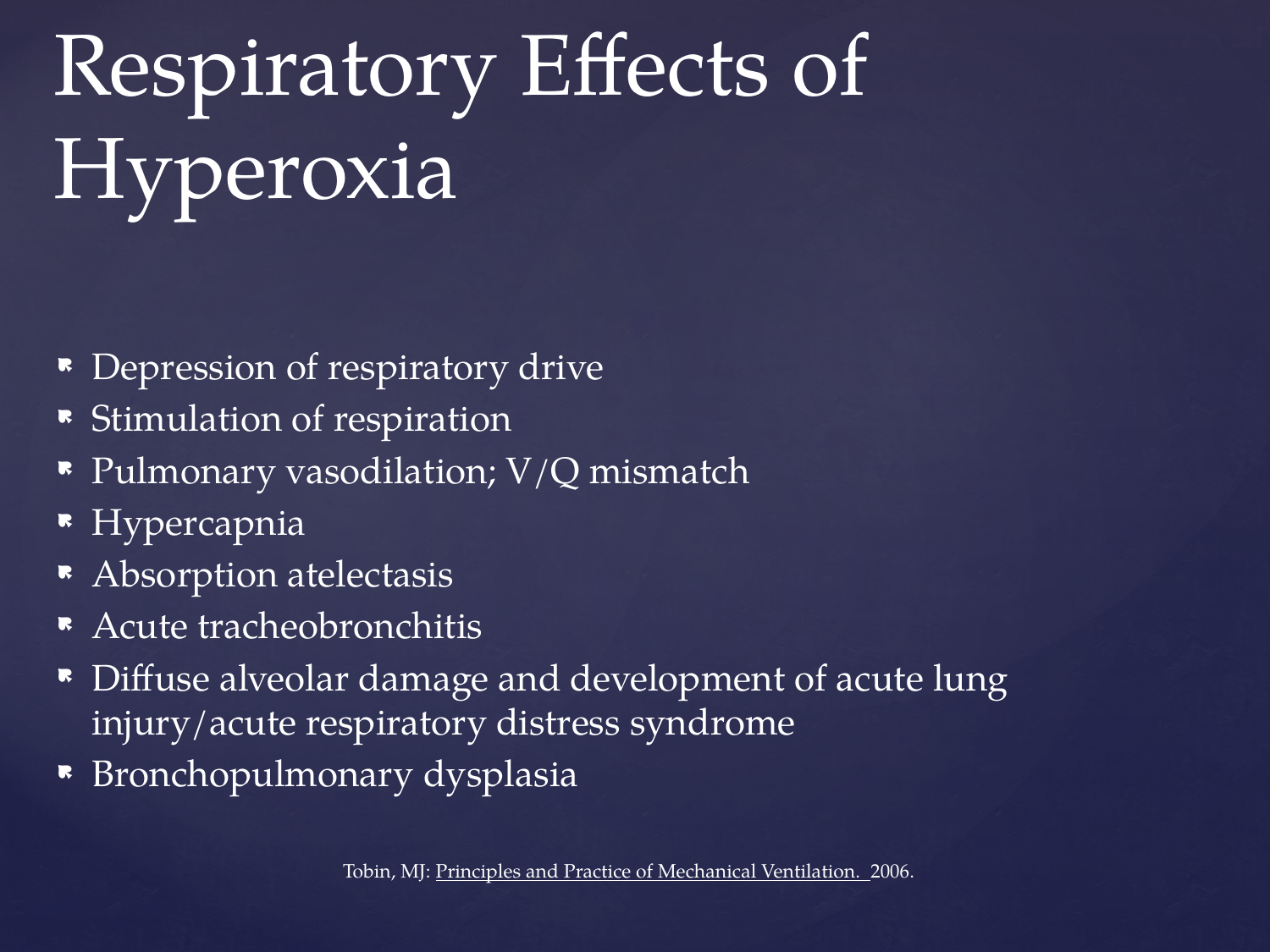

# Respiratory Effects of Hyperoxia
Depression of respiratory drive
Stimulation of respiration
Pulmonary vasodilation; V/Q mismatch
Hypercapnia
Absorption atelectasis
Acute tracheobronchitis
Diffuse alveolar damage and development of acute lung injury/acute respiratory distress syndrome
Bronchopulmonary dysplasia
Tobin, MJ: Principles and Practice of Mechanical Ventilation.  2006.